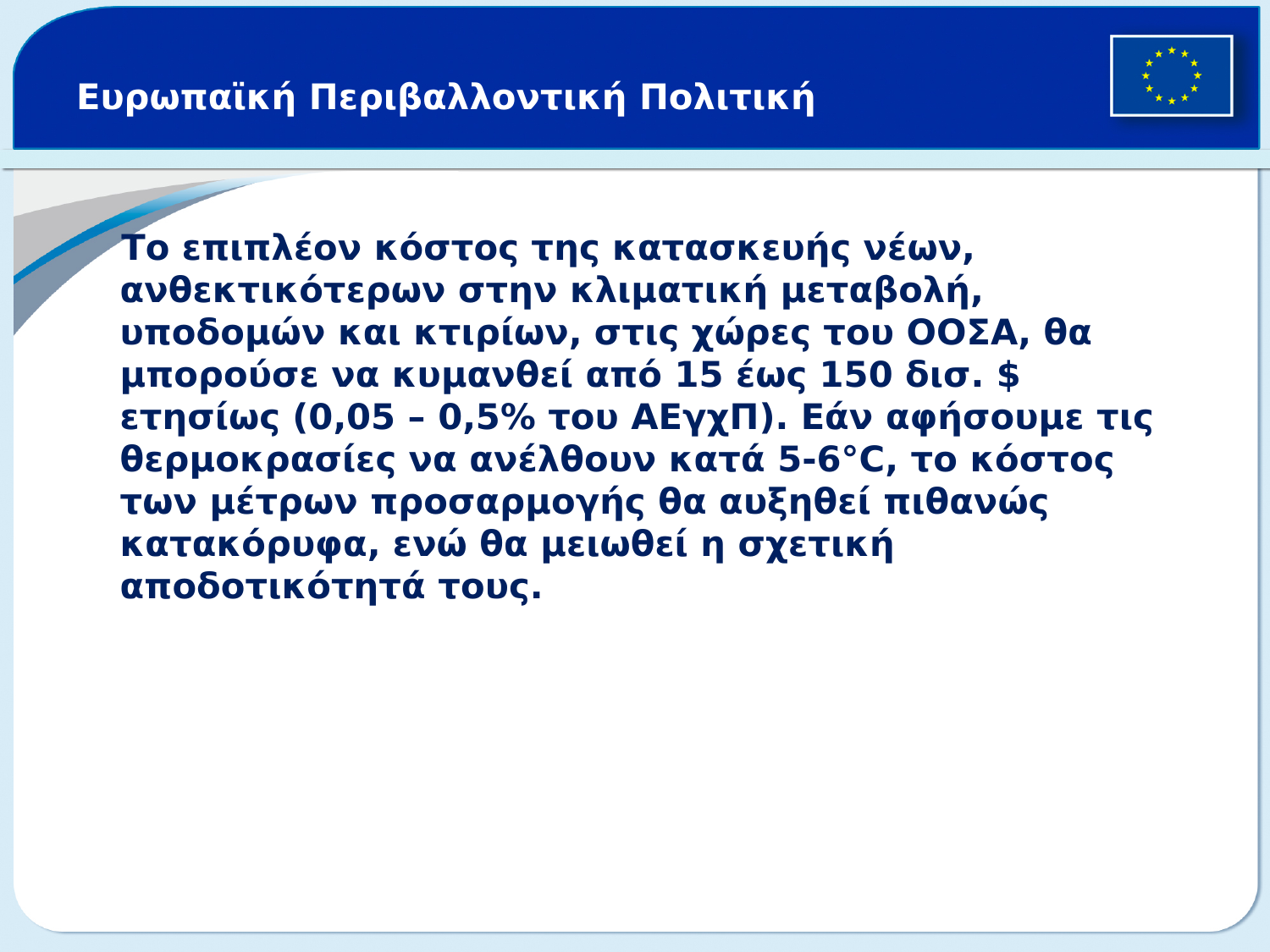

# Ευρωπαϊκή Περιβαλλοντική Πολιτική
    Το επιπλέον κόστος της κατασκευής νέων, ανθεκτικότερων στην κλιματική μεταβολή, υποδομών και κτιρίων, στις χώρες του ΟΟΣΑ, θα μπορούσε να κυμανθεί από 15 έως 150 δισ. $ ετησίως (0,05 – 0,5% του ΑΕγχΠ). Εάν αφήσουμε τις θερμοκρασίες να ανέλθουν κατά 5-6°C, το κόστος των μέτρων προσαρμογής θα αυξηθεί πιθανώς κατακόρυφα, ενώ θα μειωθεί η σχετική αποδοτικότητά τους.